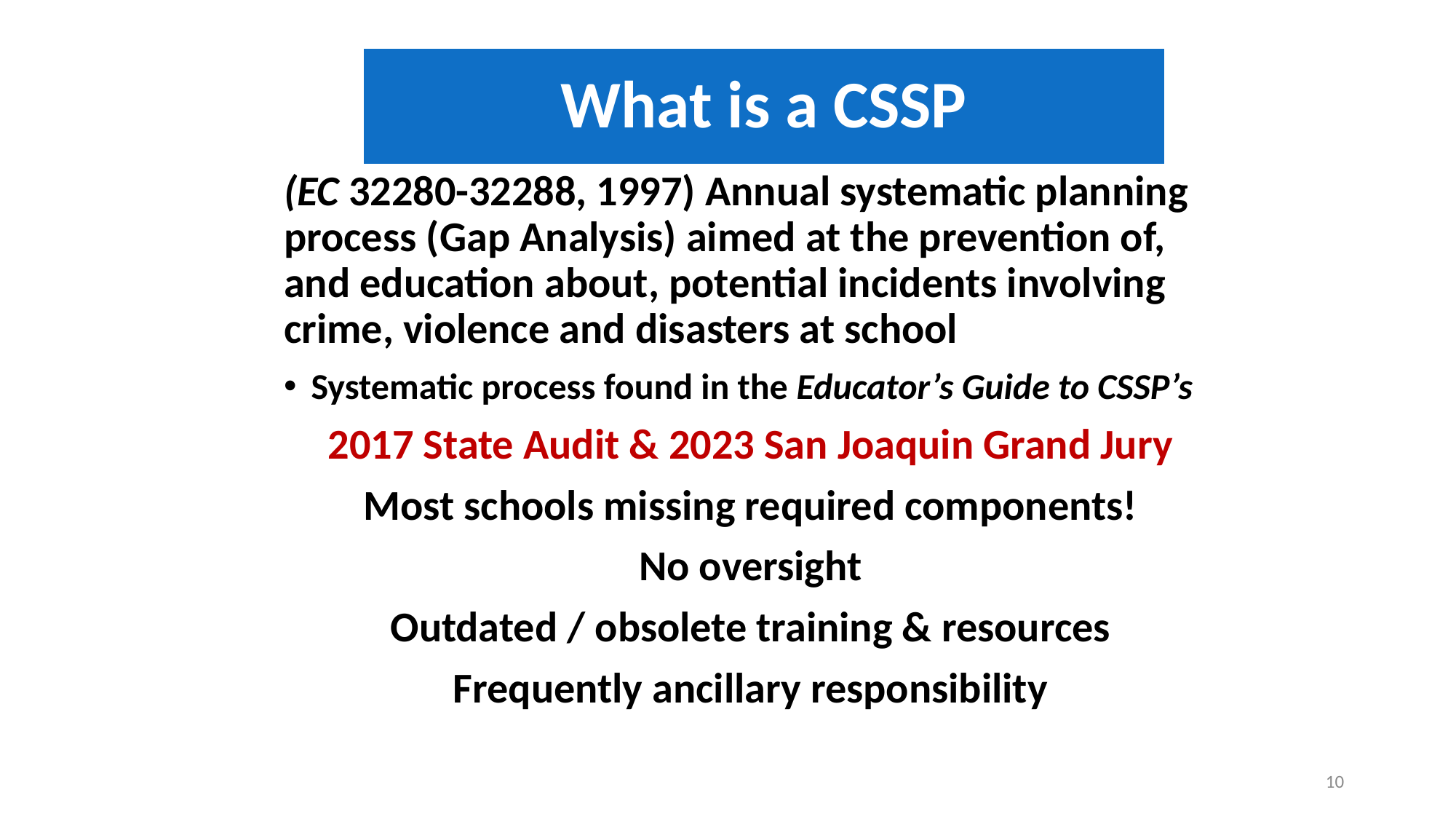

# What is a CSSP
(EC 32280-32288, 1997) Annual systematic planning process (Gap Analysis) aimed at the prevention of, and education about, potential incidents involving crime, violence and disasters at school
Systematic process found in the Educator’s Guide to CSSP’s
2017 State Audit & 2023 San Joaquin Grand Jury
Most schools missing required components!
No oversight
Outdated / obsolete training & resources
Frequently ancillary responsibility
10